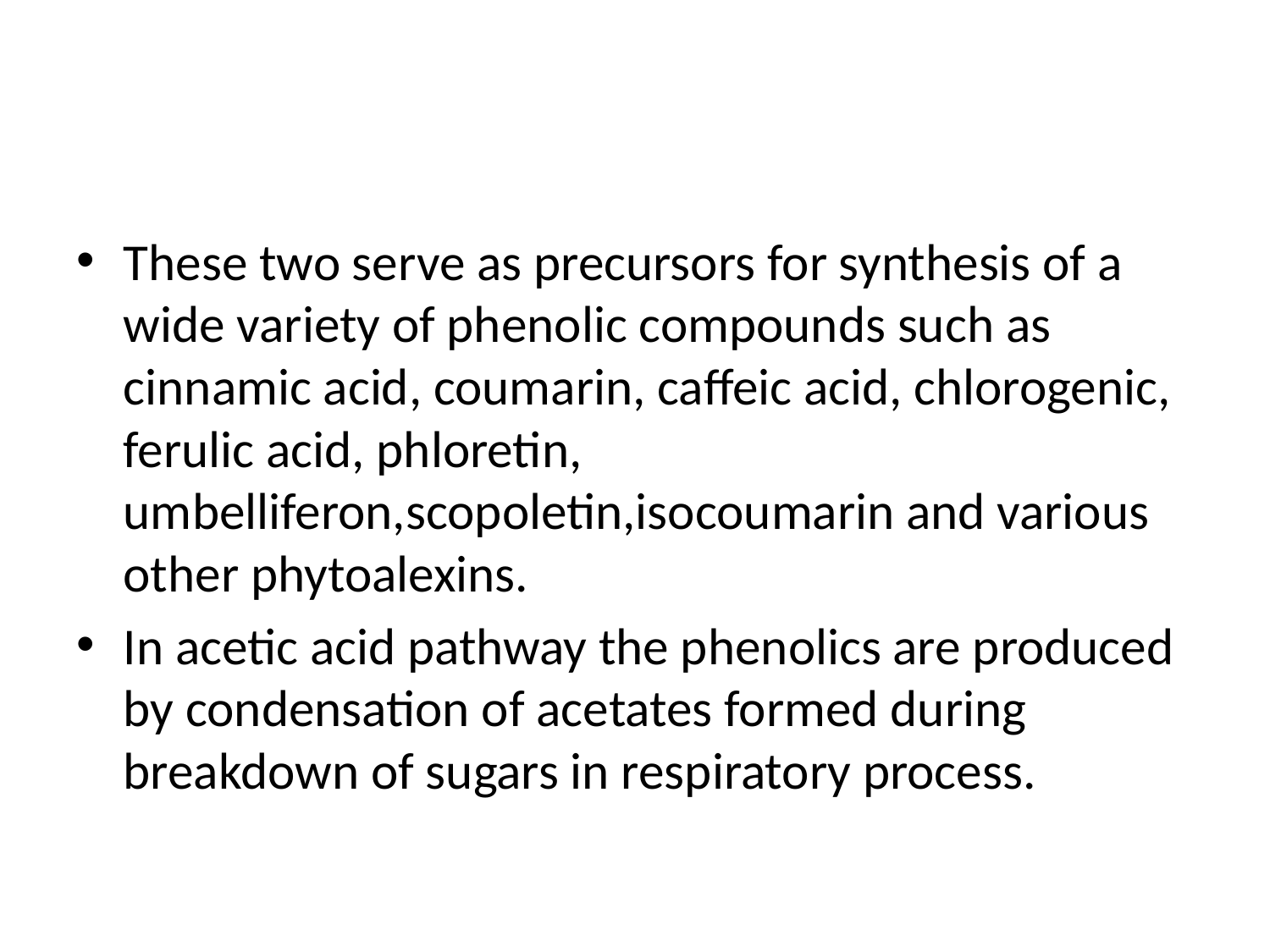

#
These two serve as precursors for synthesis of a wide variety of phenolic compounds such as cinnamic acid, coumarin, caffeic acid, chlorogenic, ferulic acid, phloretin, umbelliferon,scopoletin,isocoumarin and various other phytoalexins.
In acetic acid pathway the phenolics are produced by condensation of acetates formed during breakdown of sugars in respiratory process.